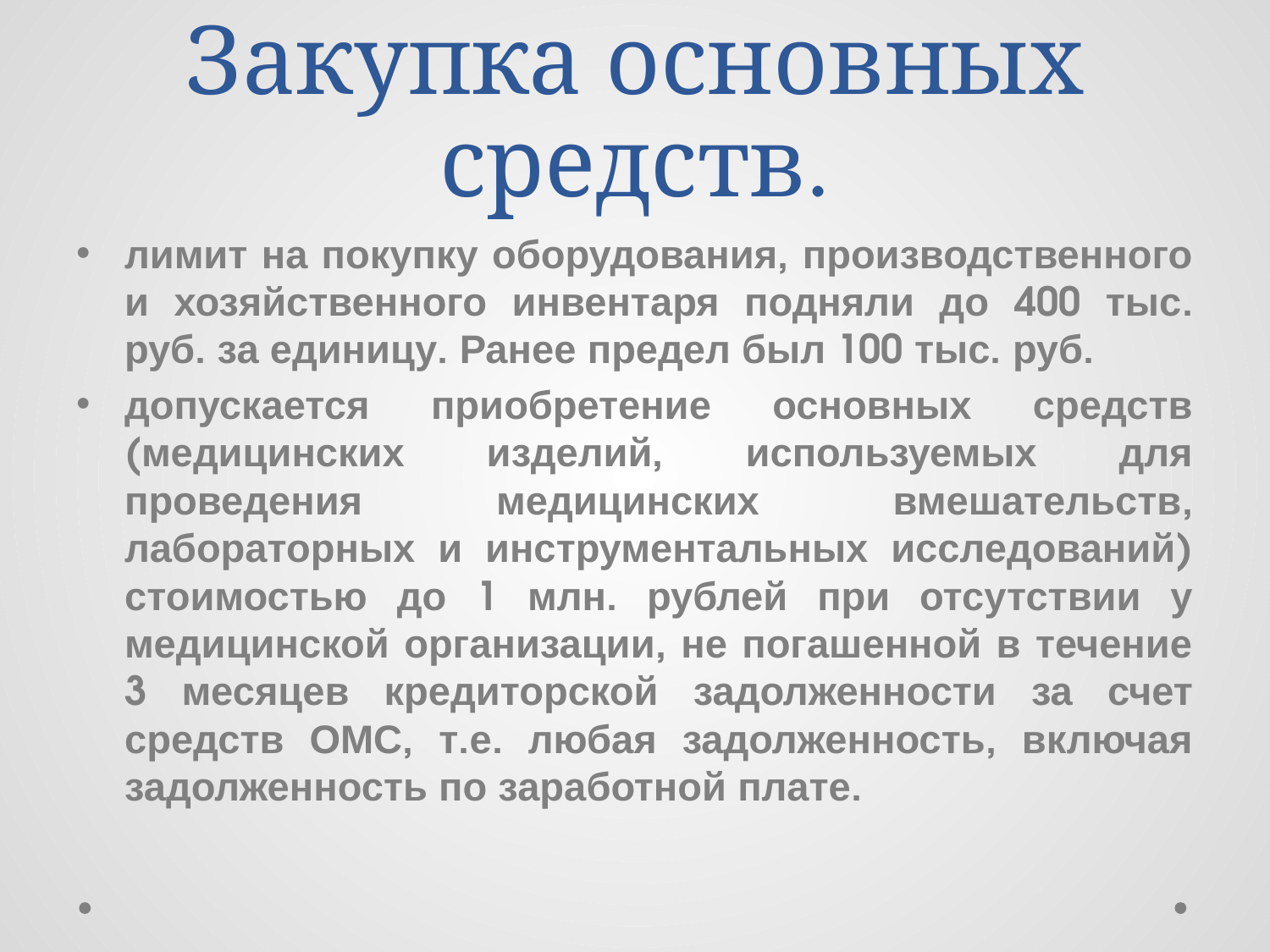

# Закупка основных средств.
лимит на покупку оборудования, производственного и хозяйственного инвентаря подняли до 400 тыс. руб. за единицу. Ранее предел был 100 тыс. руб.
допускается приобретение основных средств (медицинских изделий, используемых для проведения медицинских вмешательств, лабораторных и инструментальных исследований) стоимостью до 1 млн. рублей при отсутствии у медицинской организации, не погашенной в течение 3 месяцев кредиторской задолженности за счет средств ОМС, т.е. любая задолженность, включая задолженность по заработной плате.